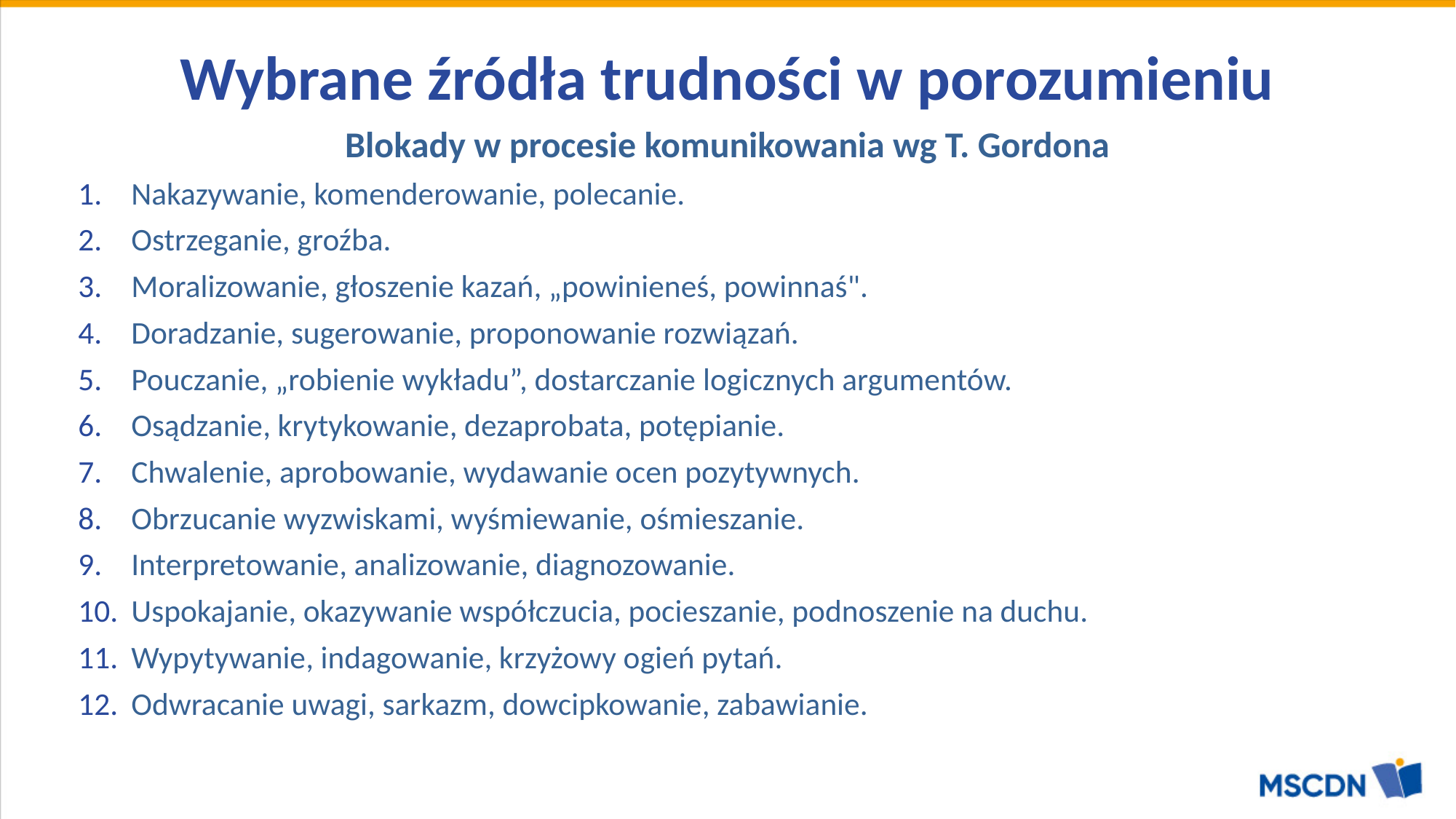

# Wybrane źródła trudności w porozumieniu
Blokady w procesie komunikowania wg T. Gordona
Nakazywanie, komenderowanie, polecanie.
Ostrzeganie, groźba.
Moralizowanie, głoszenie kazań, „powinieneś, powinnaś".
Doradzanie, sugerowanie, proponowanie rozwiązań.
Pouczanie, „robienie wykładu”, dostarczanie logicznych argumentów.
Osądzanie, krytykowanie, dezaprobata, potępianie.
Chwalenie, aprobowanie, wydawanie ocen pozytywnych.
Obrzucanie wyzwiskami, wyśmiewanie, ośmieszanie.
Interpretowanie, analizowanie, diagnozowanie.
Uspokajanie, okazywanie współczucia, pocieszanie, podnoszenie na duchu.
Wypytywanie, indagowanie, krzyżowy ogień pytań.
Odwracanie uwagi, sarkazm, dowcipkowanie, zabawianie.